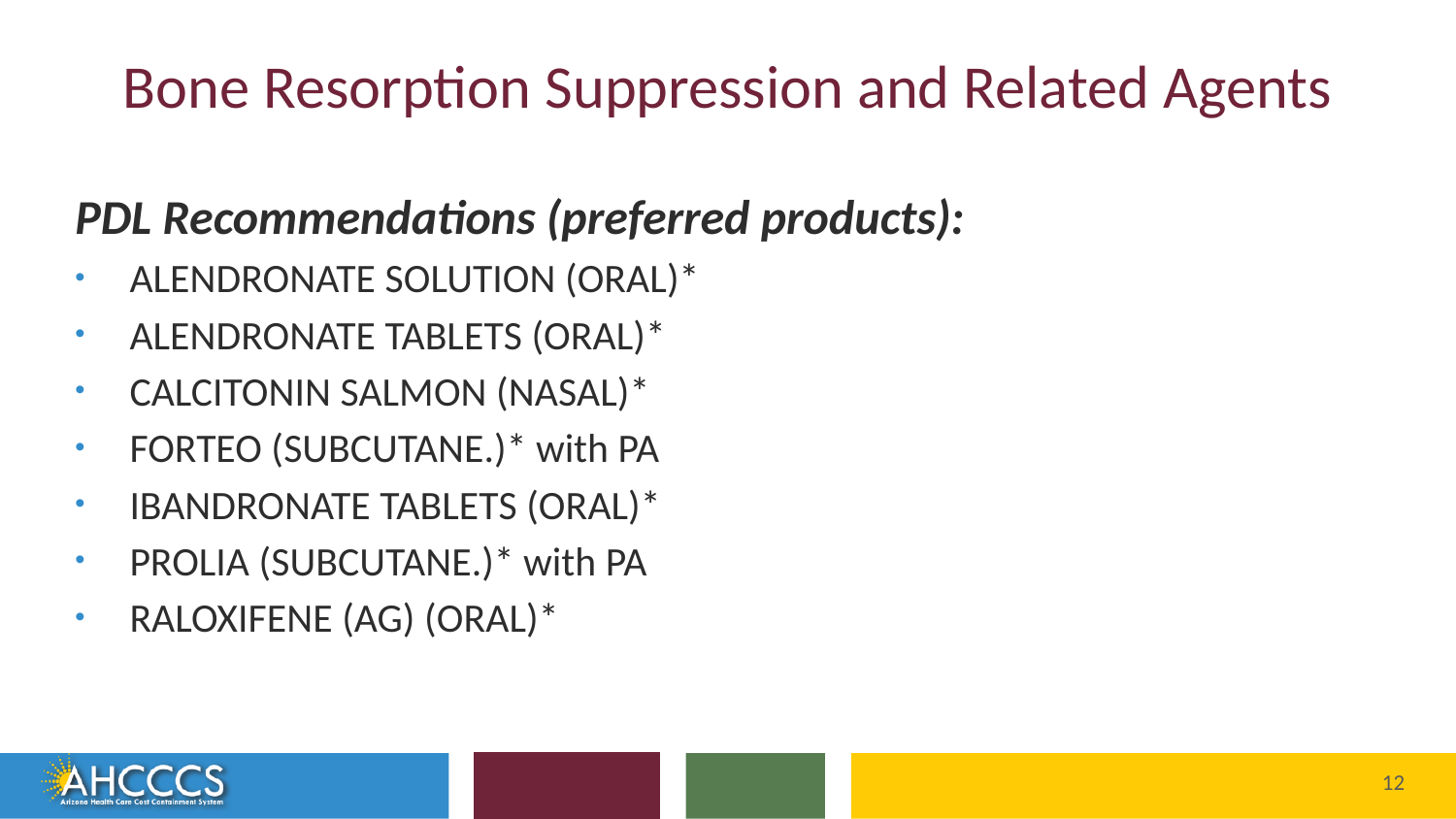

# Bone Resorption Suppression and Related Agents
PDL Recommendations (preferred products):
ALENDRONATE SOLUTION (ORAL)*
ALENDRONATE TABLETS (ORAL)*
CALCITONIN SALMON (NASAL)*
FORTEO (SUBCUTANE.)* with PA
IBANDRONATE TABLETS (ORAL)*
PROLIA (SUBCUTANE.)* with PA
RALOXIFENE (AG) (ORAL)*